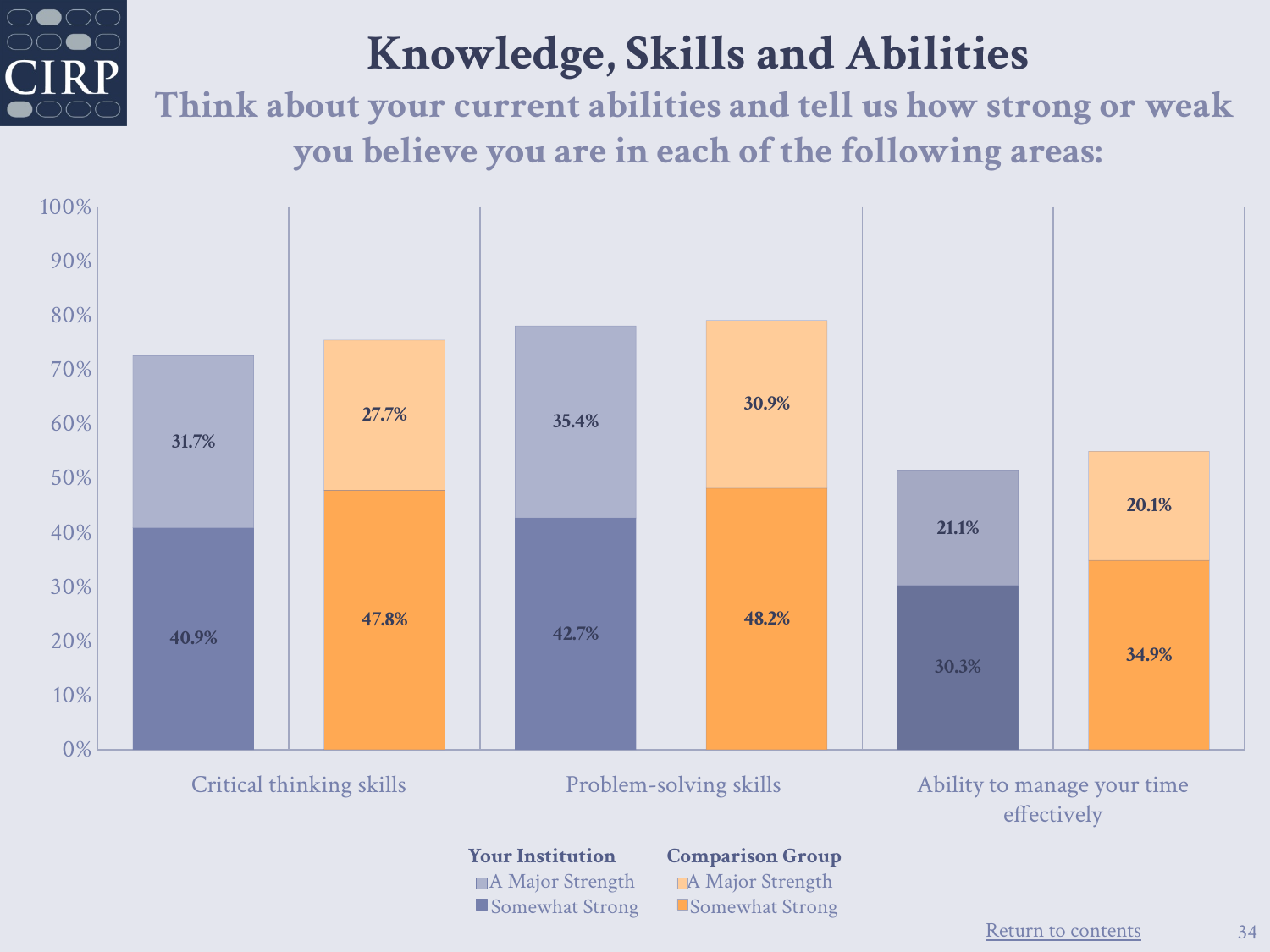

# Knowledge, Skills and Abilities Think about your current abilities and tell us how strong or weak you believe you are in each of the following areas:

### Chart

| Category | Somewhat Strong | A Major Strength |
|---|---|---|
| Your Institution | 0.409 | 0.317 |
| Comparison Group | 0.478 | 0.277 |
| Your Institution | 0.427 | 0.354 |
| Comparison Group | 0.482 | 0.309 |
| Your Institution | 0.303 | 0.211 |
| Comparison Group | 0.349 | 0.201 |
Problem-solving skills
Critical thinking skills
Ability to manage your time effectively
Your Institution            Comparison Group
     A Major Strength           A Major Strength
     Somewhat Strong           Somewhat Strong

34